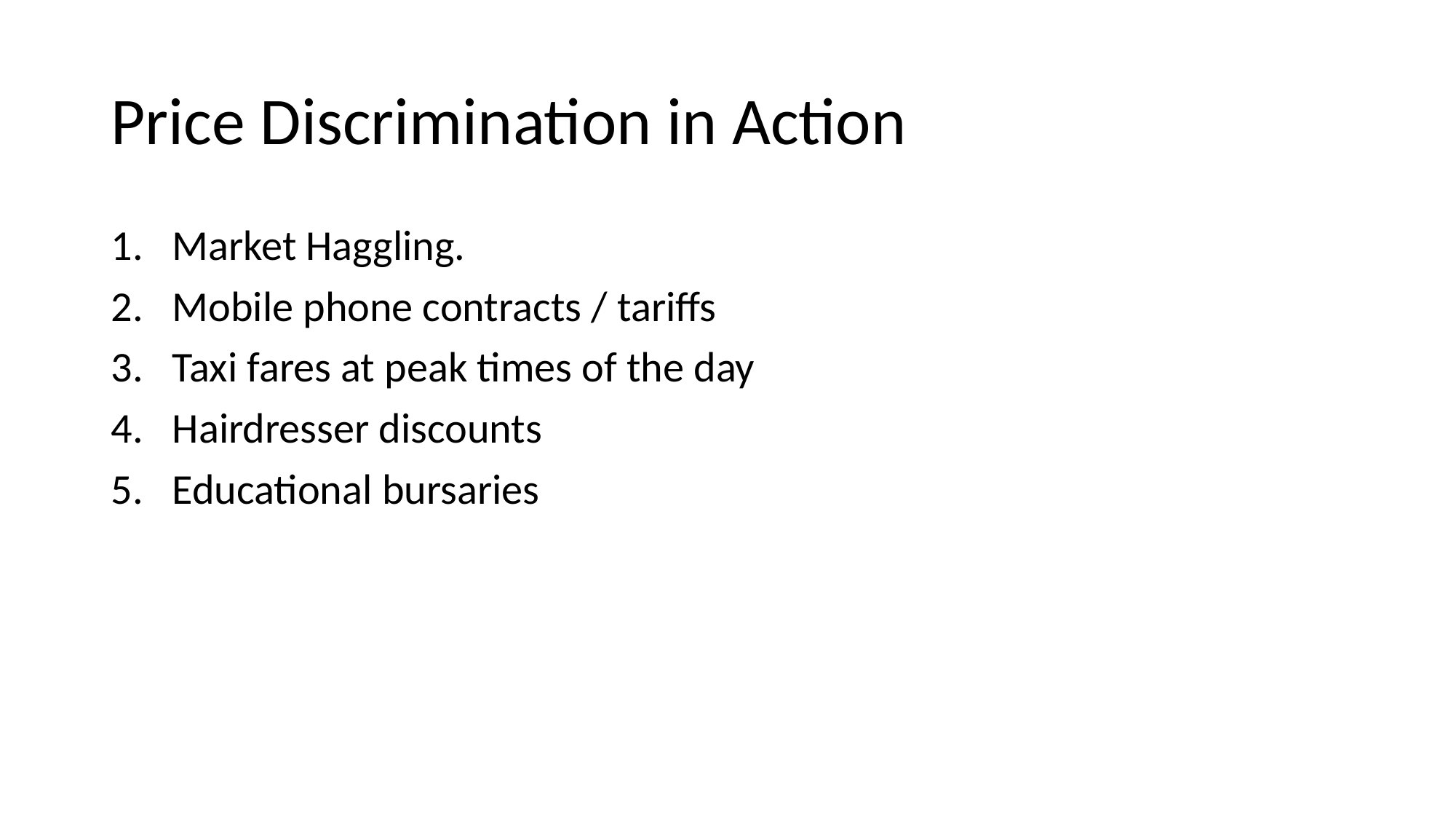

# Price Discrimination in Action
Market Haggling.
Mobile phone contracts / tariffs
Taxi fares at peak times of the day
Hairdresser discounts
Educational bursaries